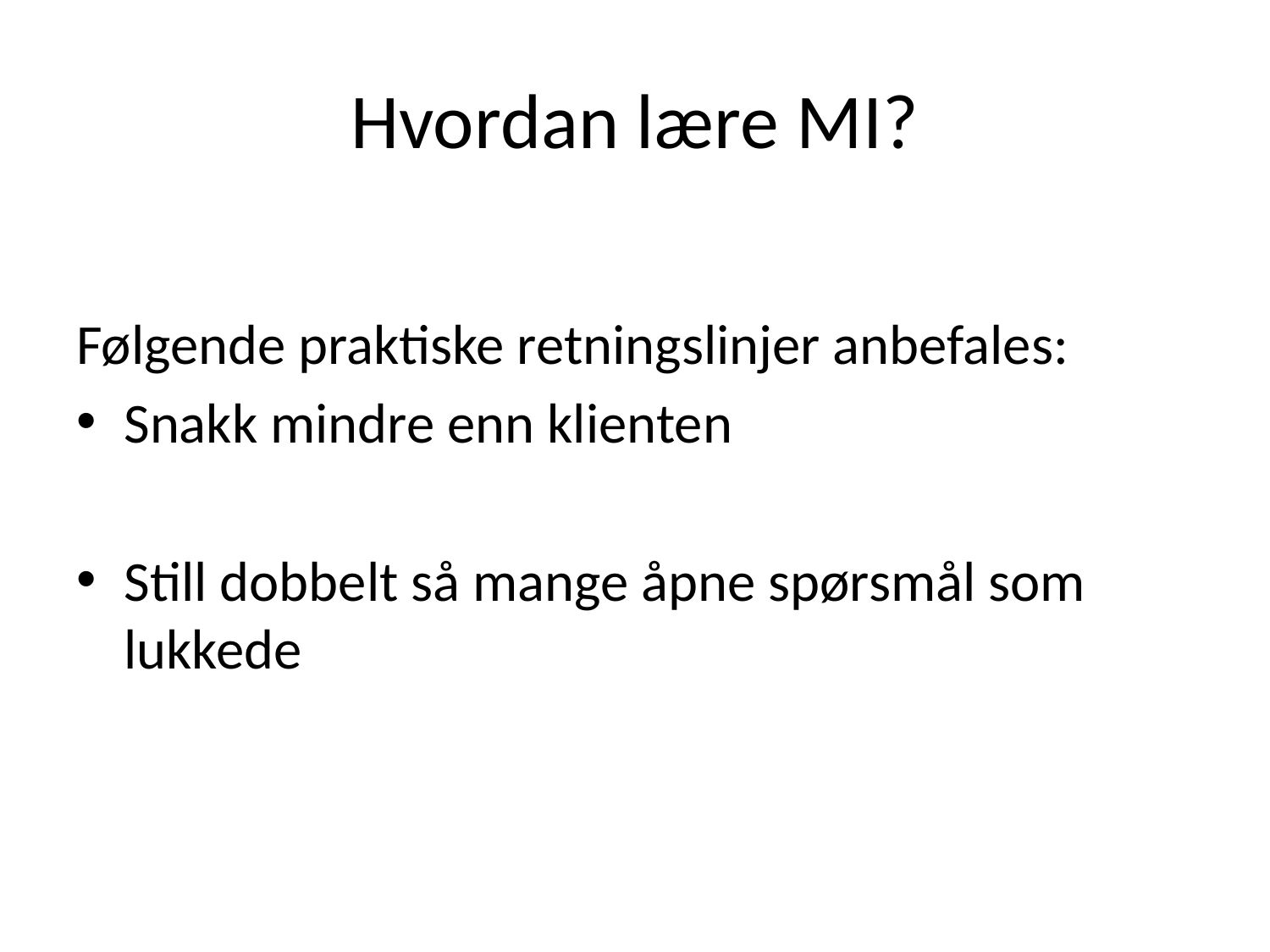

# Hvordan lære MI?

Følgende praktiske retningslinjer anbefales:
Snakk mindre enn klienten

Still dobbelt så mange åpne spørsmål som lukkede